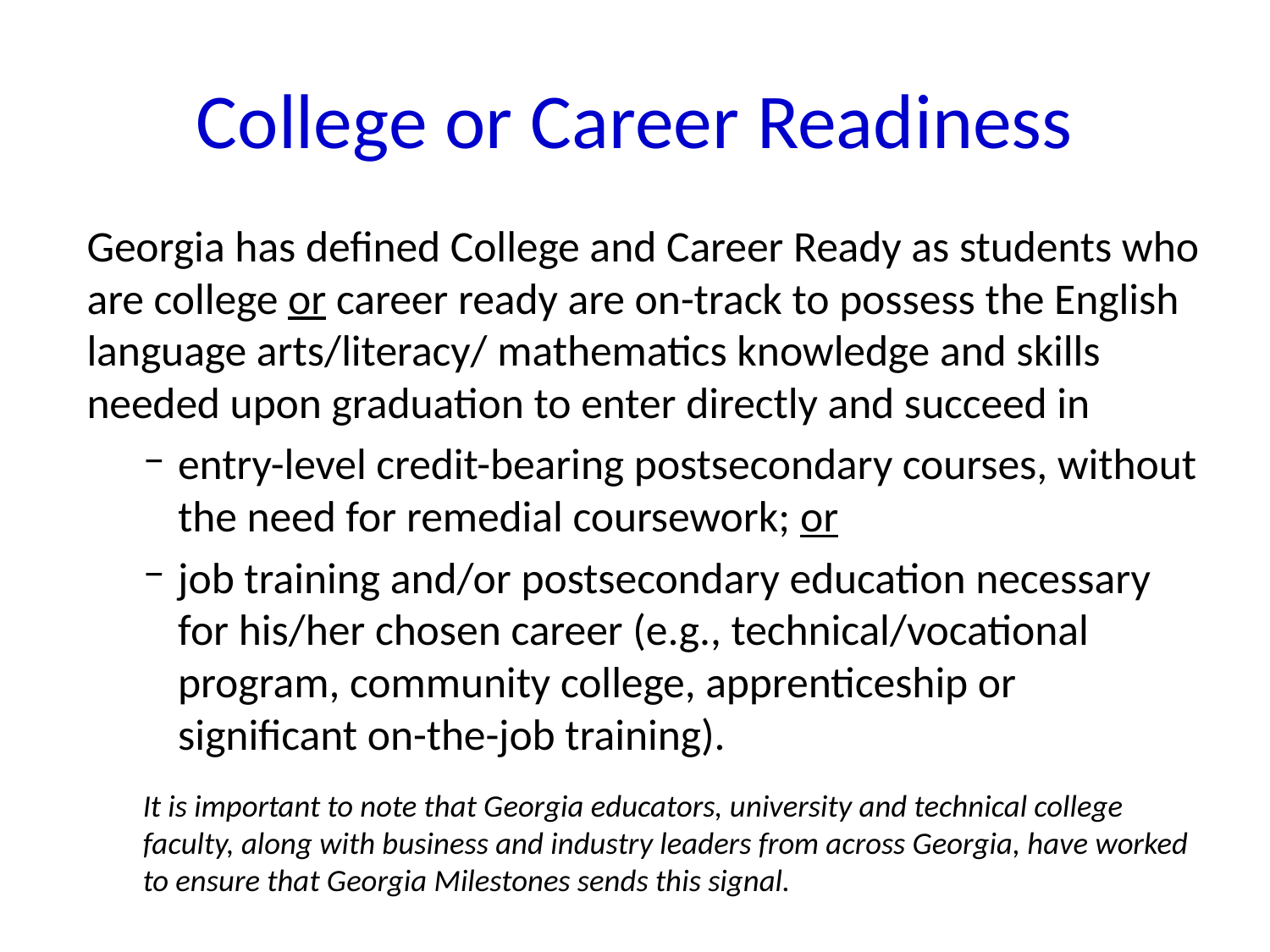

# College or Career Readiness
Georgia has defined College and Career Ready as students who are college or career ready are on-track to possess the English language arts/literacy/ mathematics knowledge and skills needed upon graduation to enter directly and succeed in
entry-level credit-bearing postsecondary courses, without the need for remedial coursework; or
job training and/or postsecondary education necessary for his/her chosen career (e.g., technical/vocational program, community college, apprenticeship or significant on-the-job training).

It is important to note that Georgia educators, university and technical college faculty, along with business and industry leaders from across Georgia, have worked to ensure that Georgia Milestones sends this signal.